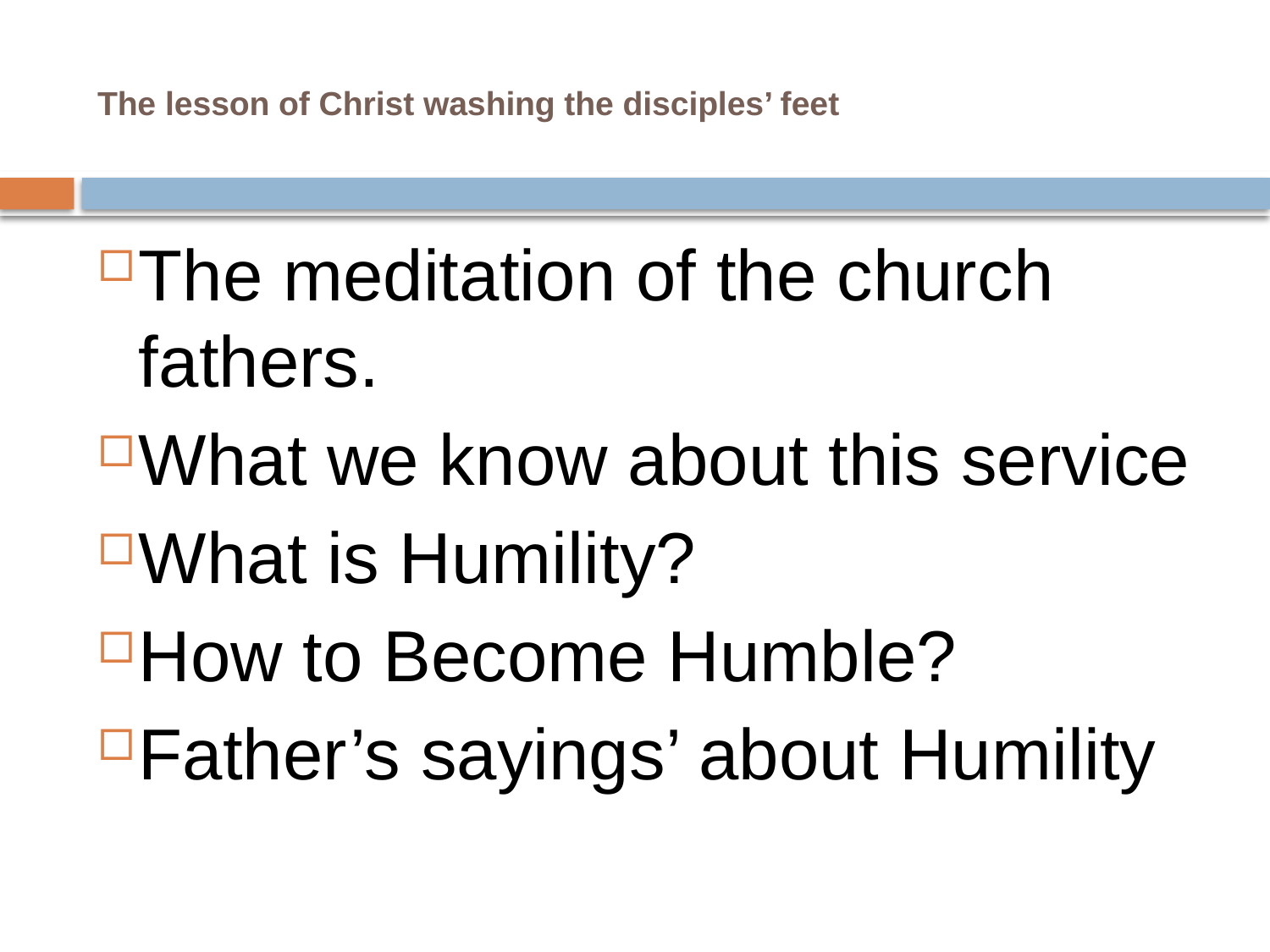

# The lesson of Christ washing the disciples’ feet
The meditation of the church fathers.
What we know about this service
What is Humility?
How to Become Humble?
Father’s sayings’ about Humility